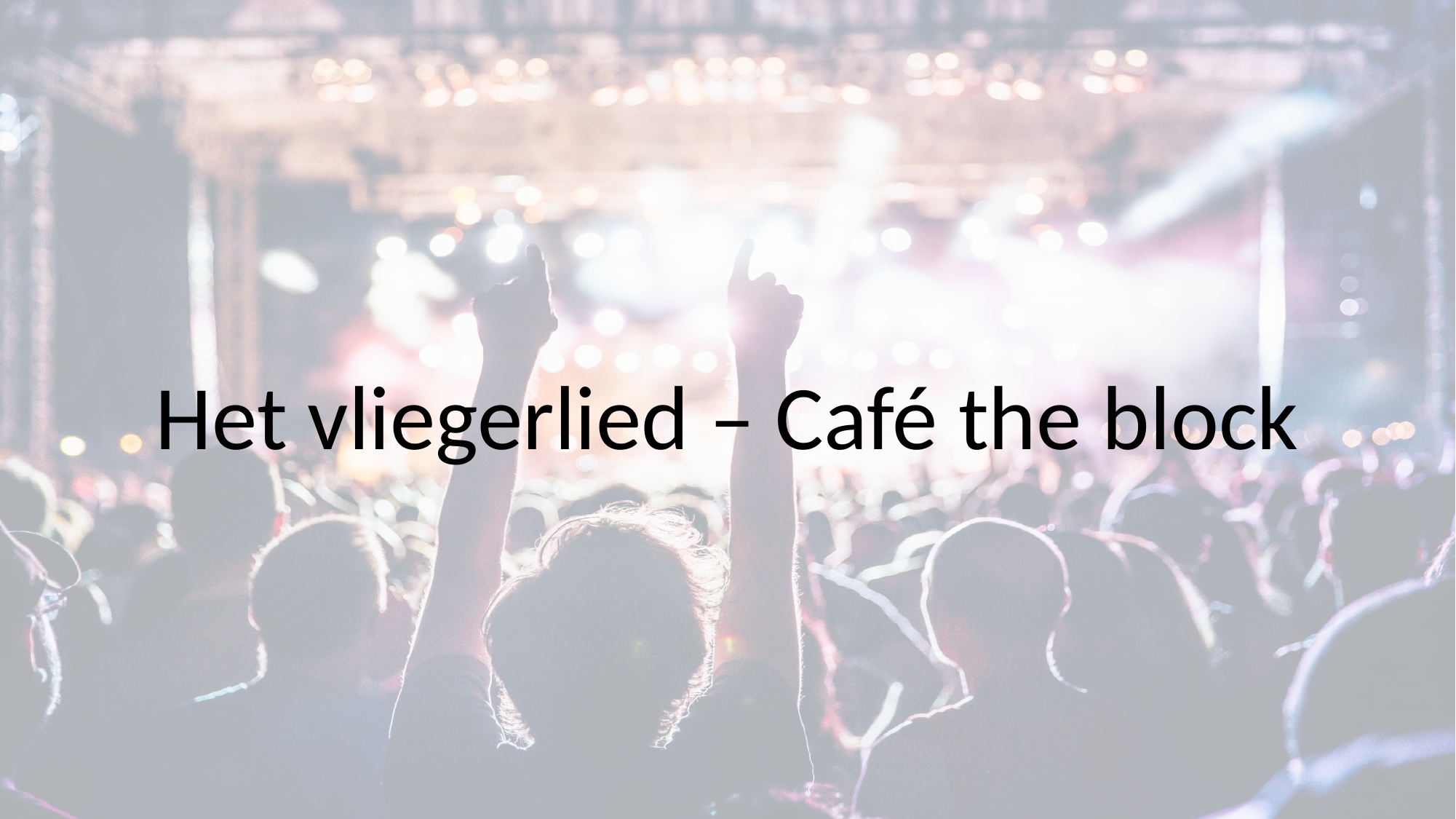

# Het vliegerlied – Café the block